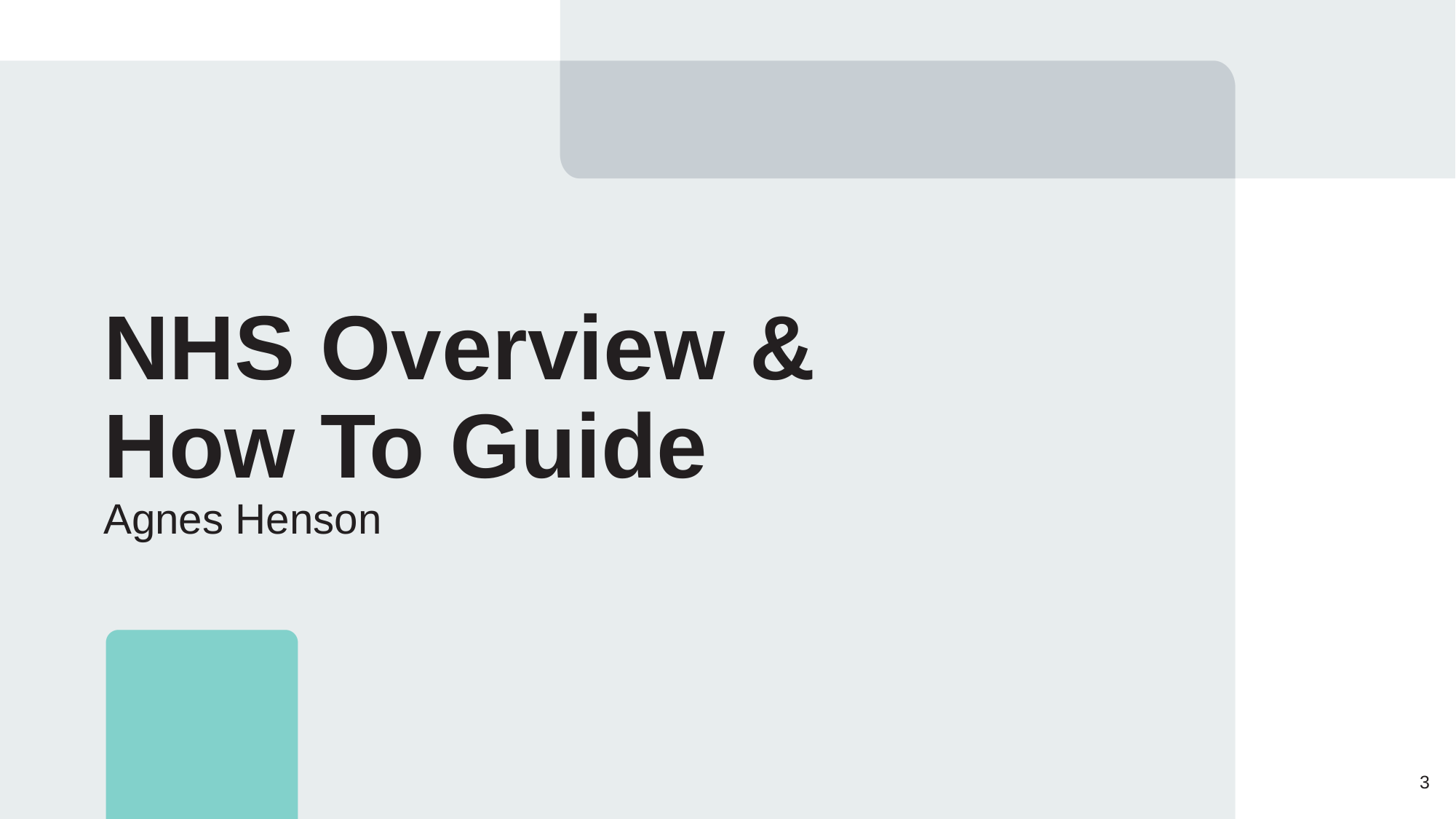

NHS Overview &
How To Guide
Agnes Henson